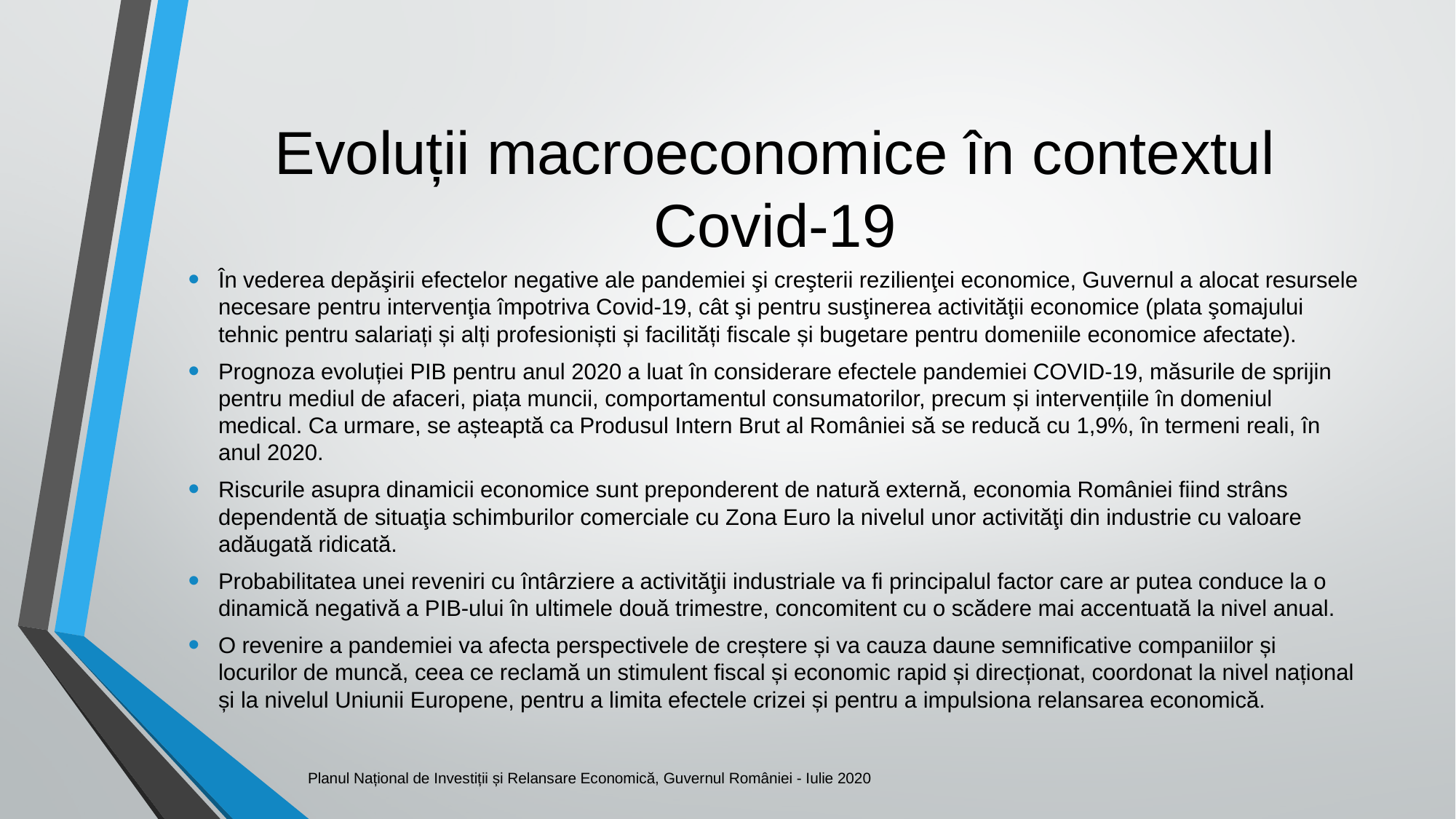

# Evoluții macroeconomice în contextul Covid-19
În vederea depăşirii efectelor negative ale pandemiei şi creşterii rezilienţei economice, Guvernul a alocat resursele necesare pentru intervenţia împotriva Covid-19, cât şi pentru susţinerea activităţii economice (plata şomajului tehnic pentru salariați și alți profesioniști și facilități fiscale și bugetare pentru domeniile economice afectate).
Prognoza evoluției PIB pentru anul 2020 a luat în considerare efectele pandemiei COVID-19, măsurile de sprijin pentru mediul de afaceri, piața muncii, comportamentul consumatorilor, precum și intervențiile în domeniul medical. Ca urmare, se așteaptă ca Produsul Intern Brut al României să se reducă cu 1,9%, în termeni reali, în anul 2020.
Riscurile asupra dinamicii economice sunt preponderent de natură externă, economia României fiind strâns dependentă de situaţia schimburilor comerciale cu Zona Euro la nivelul unor activităţi din industrie cu valoare adăugată ridicată.
Probabilitatea unei reveniri cu întârziere a activităţii industriale va fi principalul factor care ar putea conduce la o dinamică negativă a PIB-ului în ultimele două trimestre, concomitent cu o scădere mai accentuată la nivel anual.
O revenire a pandemiei va afecta perspectivele de creștere și va cauza daune semnificative companiilor și locurilor de muncă, ceea ce reclamă un stimulent fiscal și economic rapid și direcționat, coordonat la nivel național și la nivelul Uniunii Europene, pentru a limita efectele crizei și pentru a impulsiona relansarea economică.
Planul Național de Investiții și Relansare Economică, Guvernul României - Iulie 2020